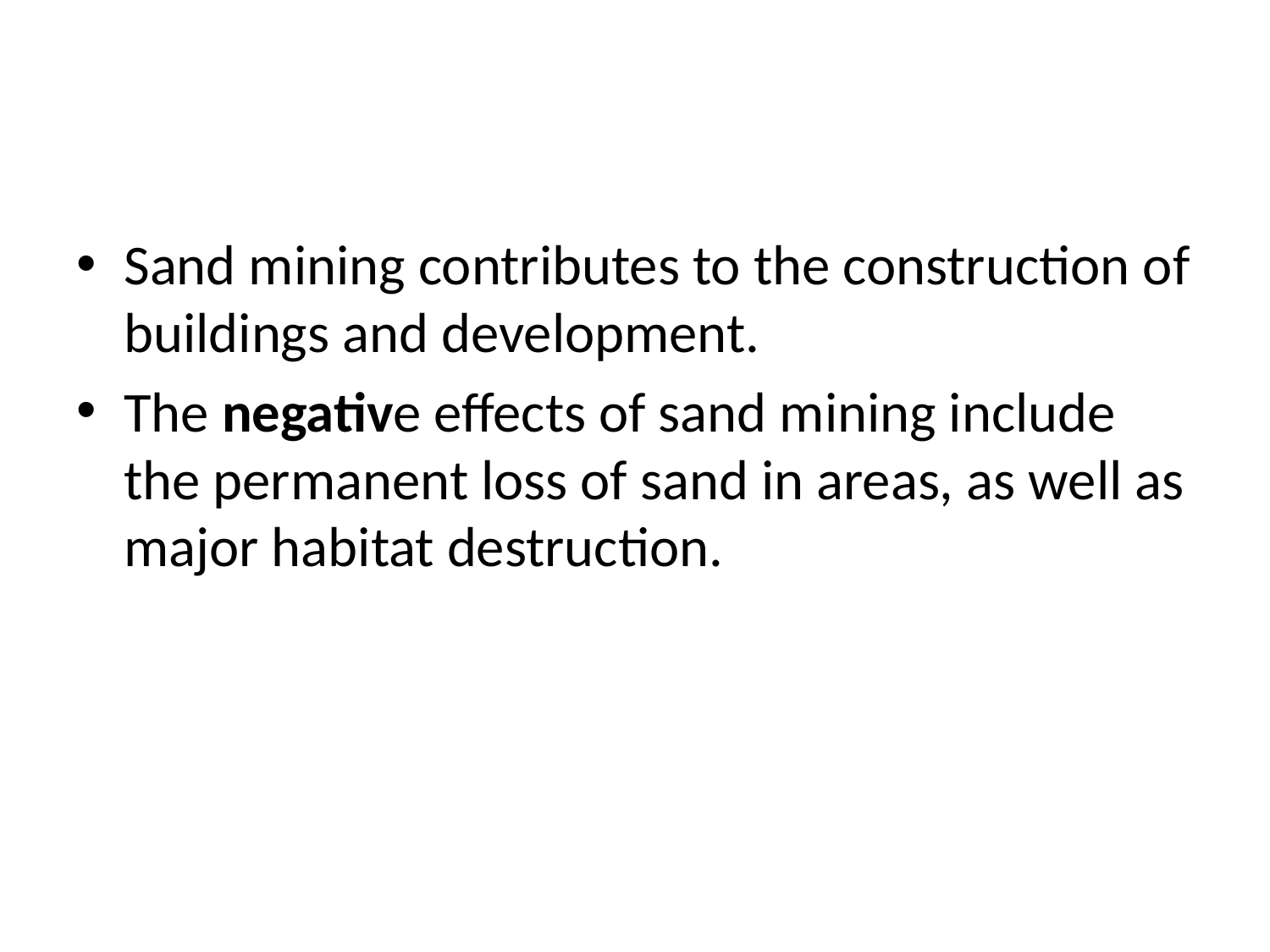

#
Sand mining contributes to the construction of buildings and development.
The negative effects of sand mining include the permanent loss of sand in areas, as well as major habitat destruction.